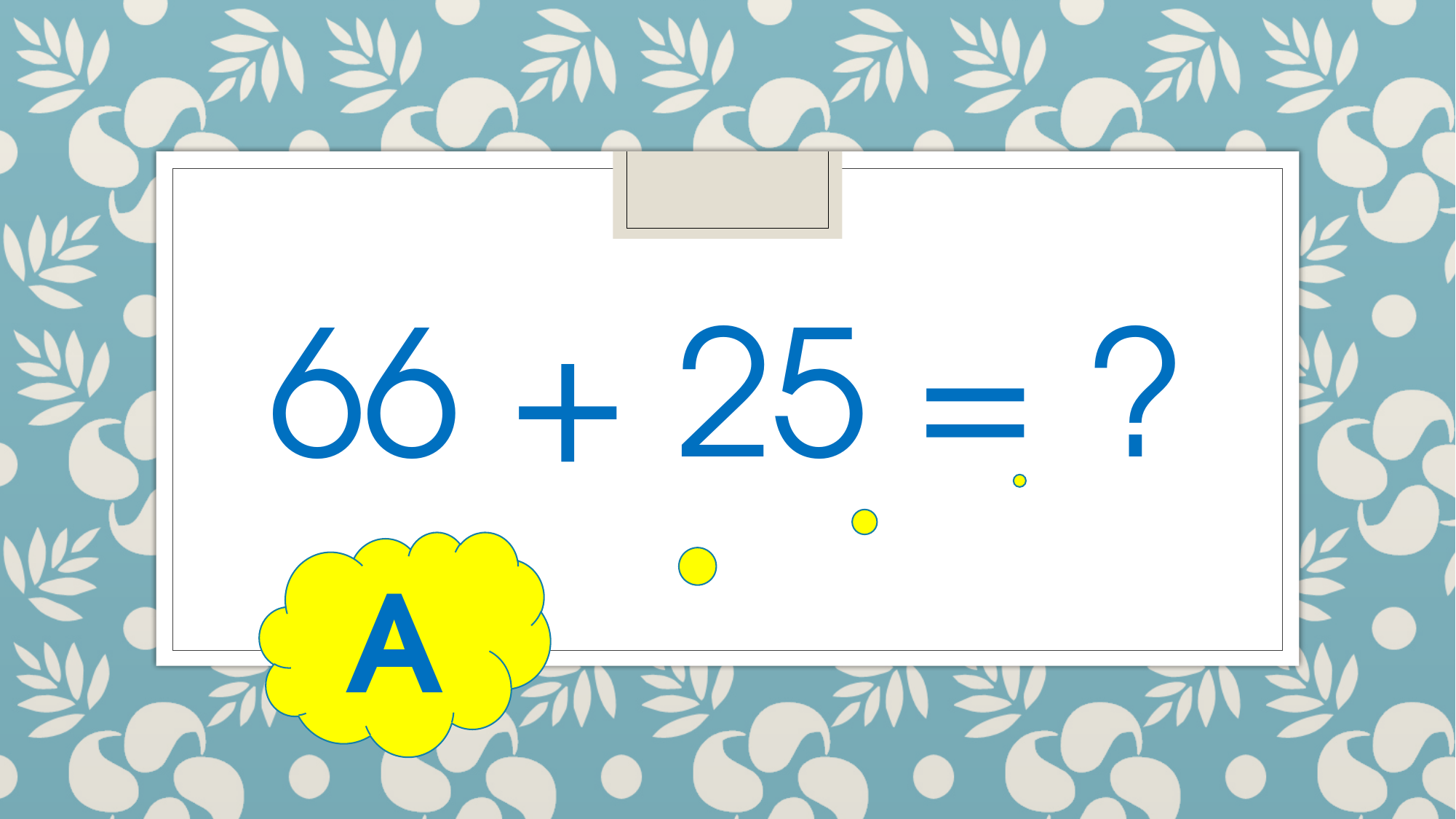

# 66 + 25 = ?
A